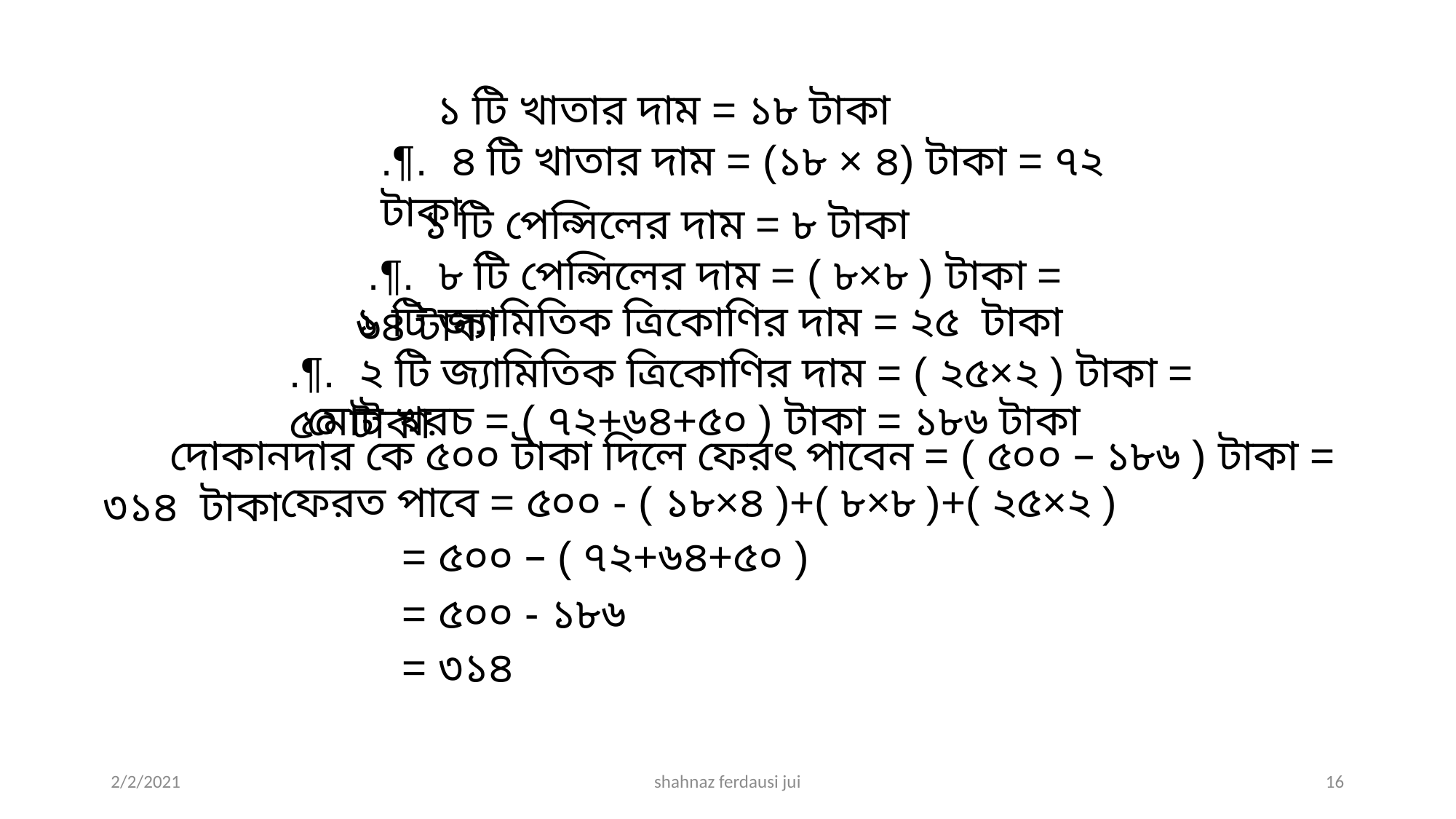

১ টি খাতার দাম = ১৮ টাকা
.¶.  ৪ টি খাতার দাম = (১৮ × ৪) টাকা = ৭২ টাকা
      ১ টি পেন্সিলের দাম = ৮ টাকা
 .¶.  ৮ টি পেন্সিলের দাম = ( ৮×৮ ) টাকা = ৬৪ টাকা
      ১ টি জ্যামিতিক ত্রিকোণির দাম = ২৫  টাকা
.¶.  ২ টি জ্যামিতিক ত্রিকোণির দাম = ( ২৫×২ ) টাকা = ৫০ টাকা
      মোট খরচ = ( ৭২+৬৪+৫০ ) টাকা = ১৮৬ টাকা
      দোকানদার কে ৫০০ টাকা দিলে ফেরৎ পাবেন = ( ৫০০ – ১৮৬ ) টাকা = ৩১৪  টাকা
ফেরত পাবে = ৫০০ - ( ১৮×৪ )+( ৮×৮ )+( ২৫×২ )
= ৫০০ – ( ৭২+৬৪+৫০ )
= ৫০০ - ১৮৬
= ৩১৪
2/2/2021
shahnaz ferdausi jui
16